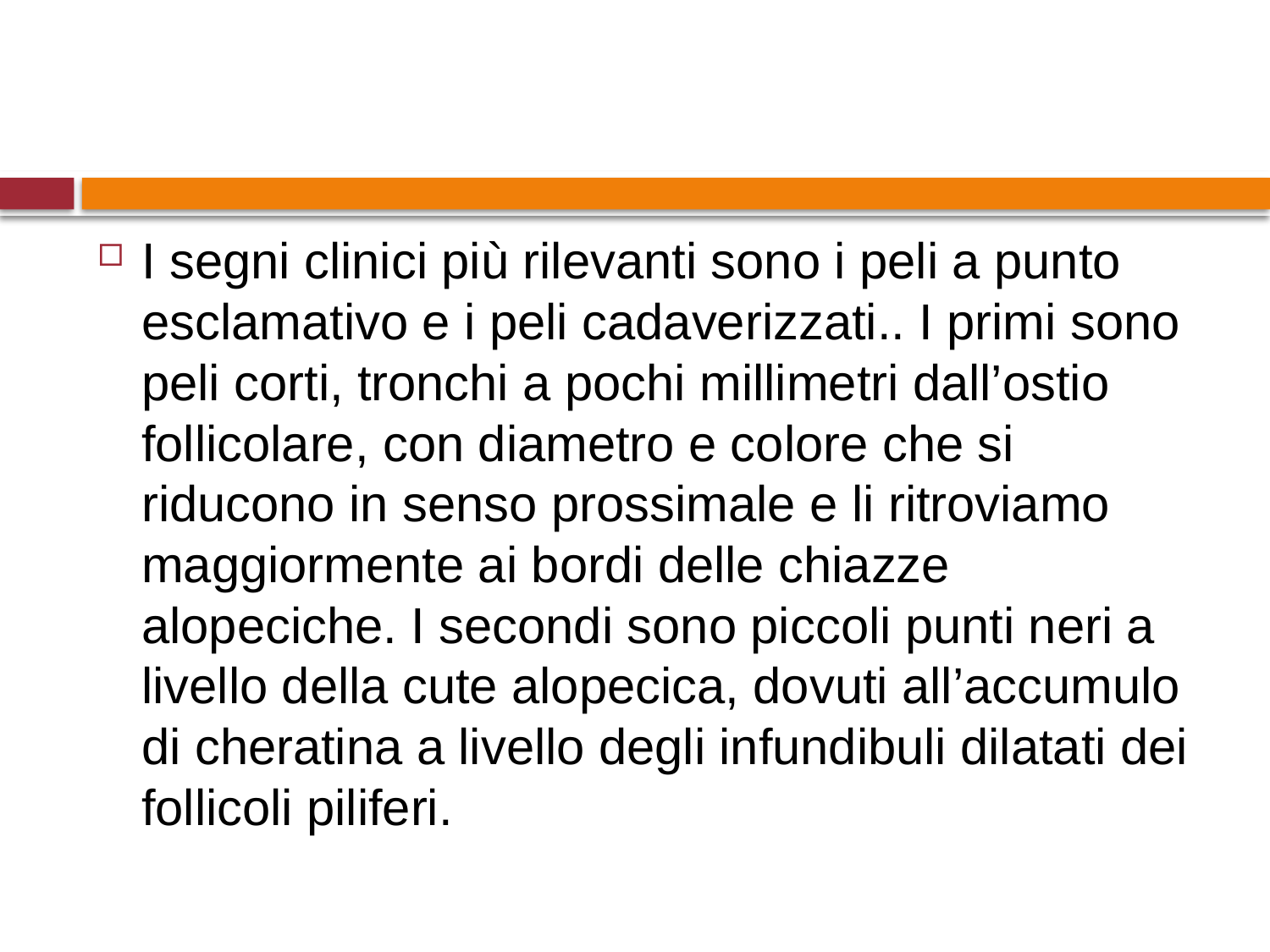

I segni clinici più rilevanti sono i peli a punto esclamativo e i peli cadaverizzati.. I primi sono peli corti, tronchi a pochi millimetri dall’ostio follicolare, con diametro e colore che si riducono in senso prossimale e li ritroviamo maggiormente ai bordi delle chiazze alopeciche. I secondi sono piccoli punti neri a livello della cute alopecica, dovuti all’accumulo di cheratina a livello degli infundibuli dilatati dei follicoli piliferi.